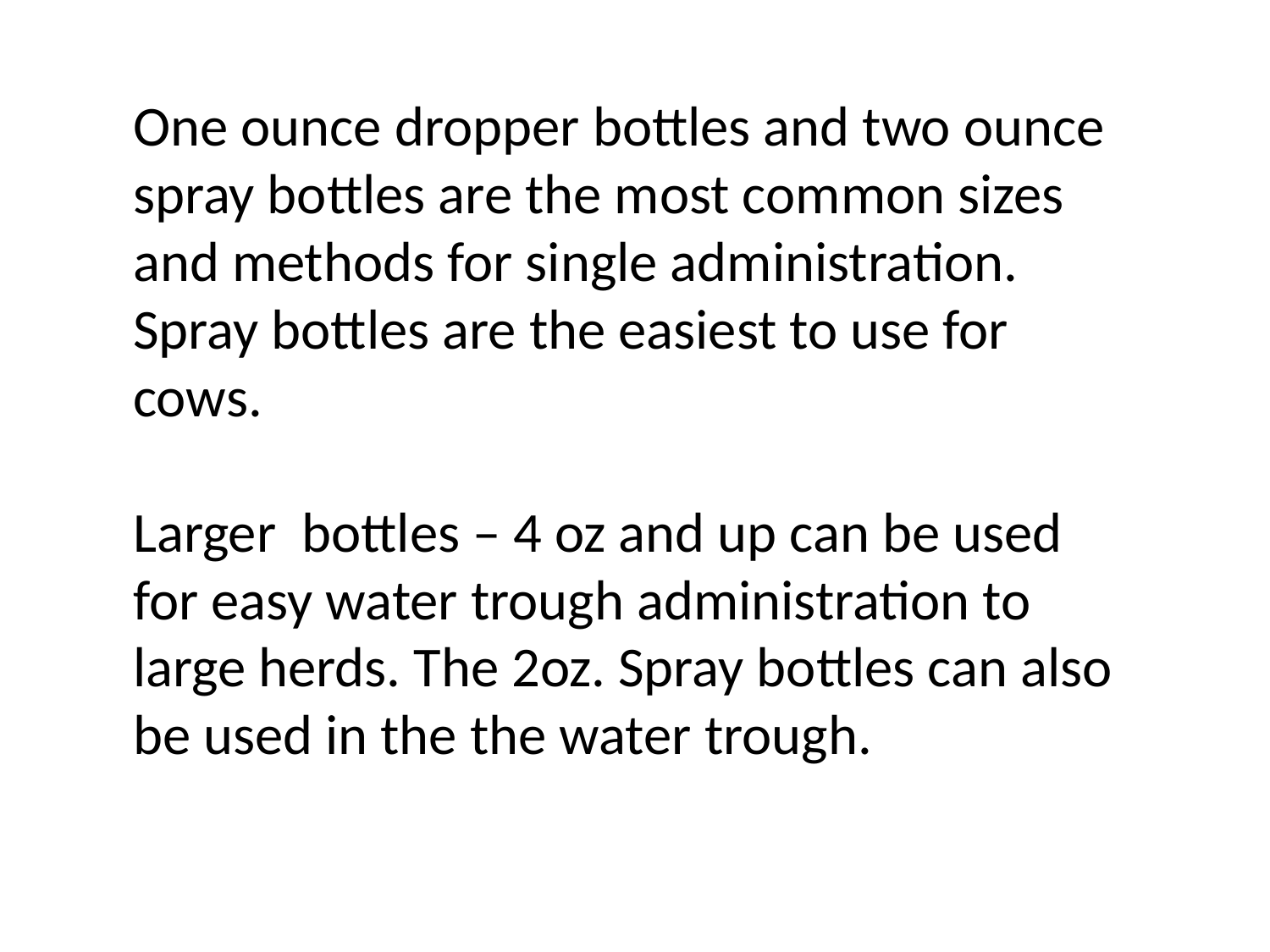

One ounce dropper bottles and two ounce spray bottles are the most common sizes and methods for single administration.  Spray bottles are the easiest to use for cows.

Larger  bottles – 4 oz and up can be used for easy water trough administration to large herds. The 2oz. Spray bottles can also be used in the the water trough.